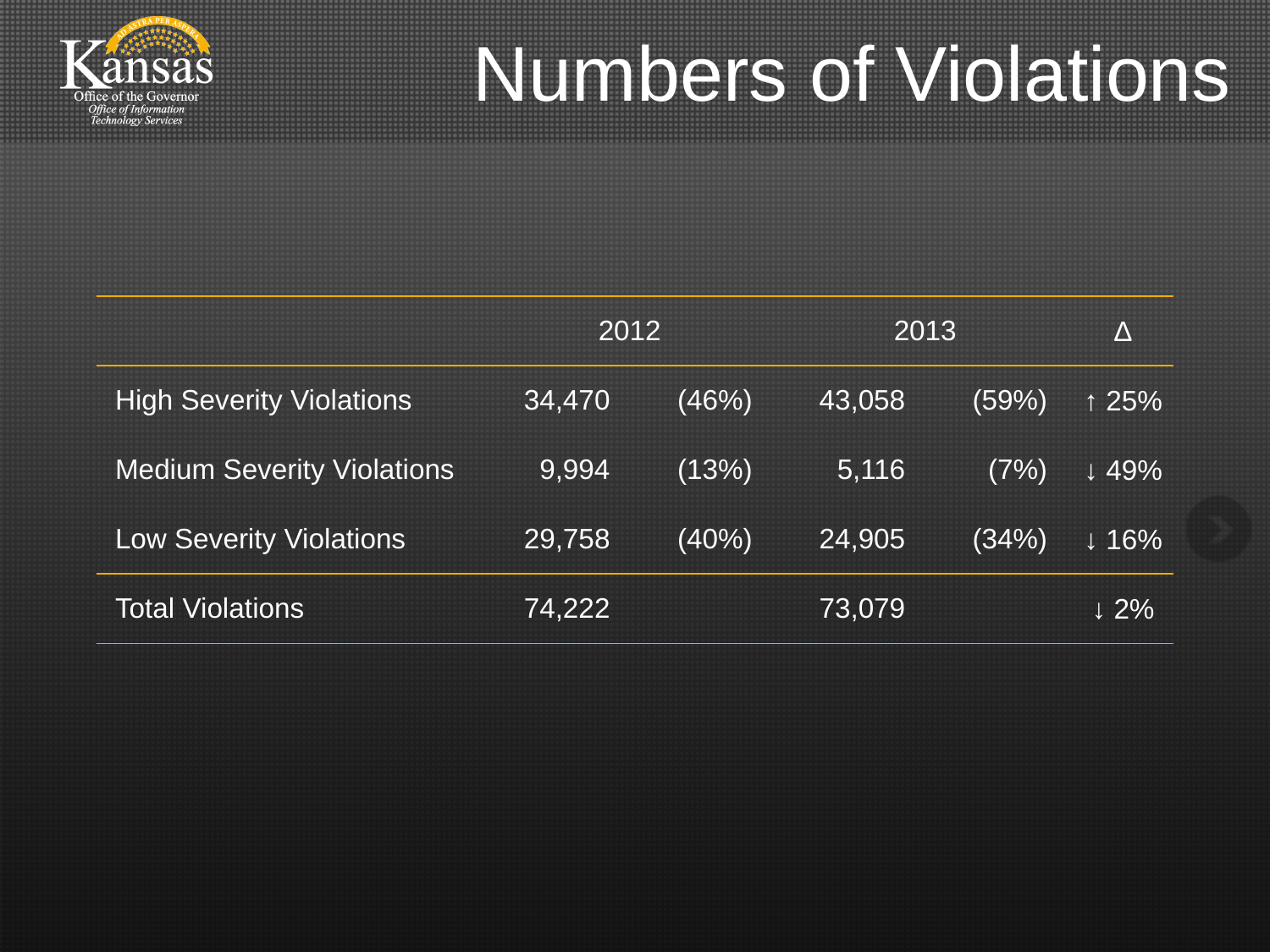

# Numbers of Violations
|  | 2012 |  | 2013 |  | Δ |
| --- | --- | --- | --- | --- | --- |
| High Severity Violations | 34,470 | (46%) | 43,058 | (59%) | ↑ 25% |
| Medium Severity Violations | 9,994 | (13%) | 5,116 | (7%) | ↓ 49% |
| Low Severity Violations | 29,758 | (40%) | 24,905 | (34%) | ↓ 16% |
| Total Violations | 74,222 |  | 73,079 |  | ↓ 2% |